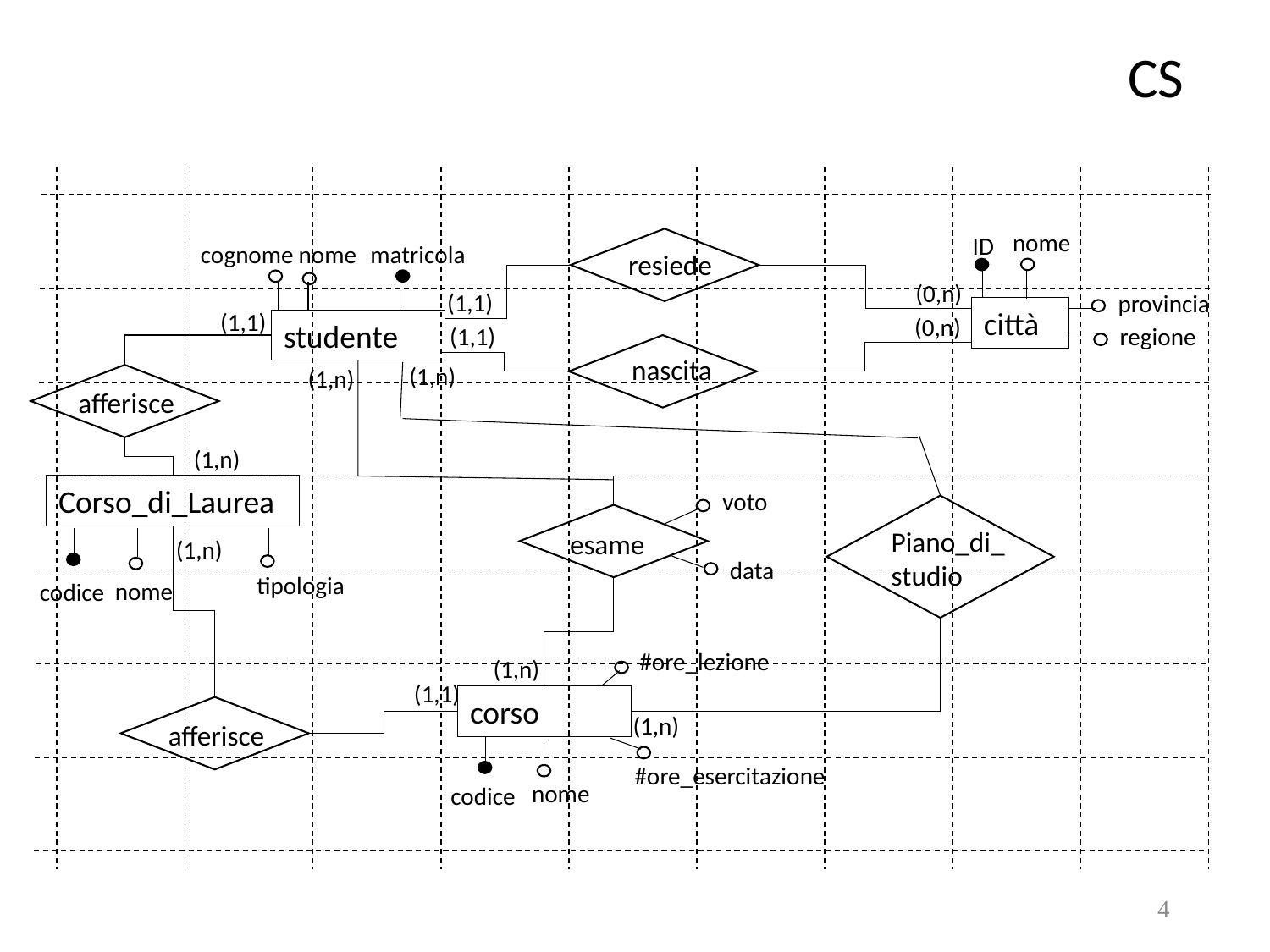

# CS
nome
ID

nome
cognome
matricola
resiede

(0,n)

(1,1)
provincia
città

(1,1)
(0,n)
studente
regione
(1,1)

nascita
(1,n)
(1,n)

afferisce
(1,n)
Corso_di_Laurea
voto

Piano_di_studio
esame
(1,n)
data

tipologia
nome
codice
#ore_lezione
(1,n)

(1,1)
corso

(1,n)
afferisce

#ore_esercitazione

nome
codice
4